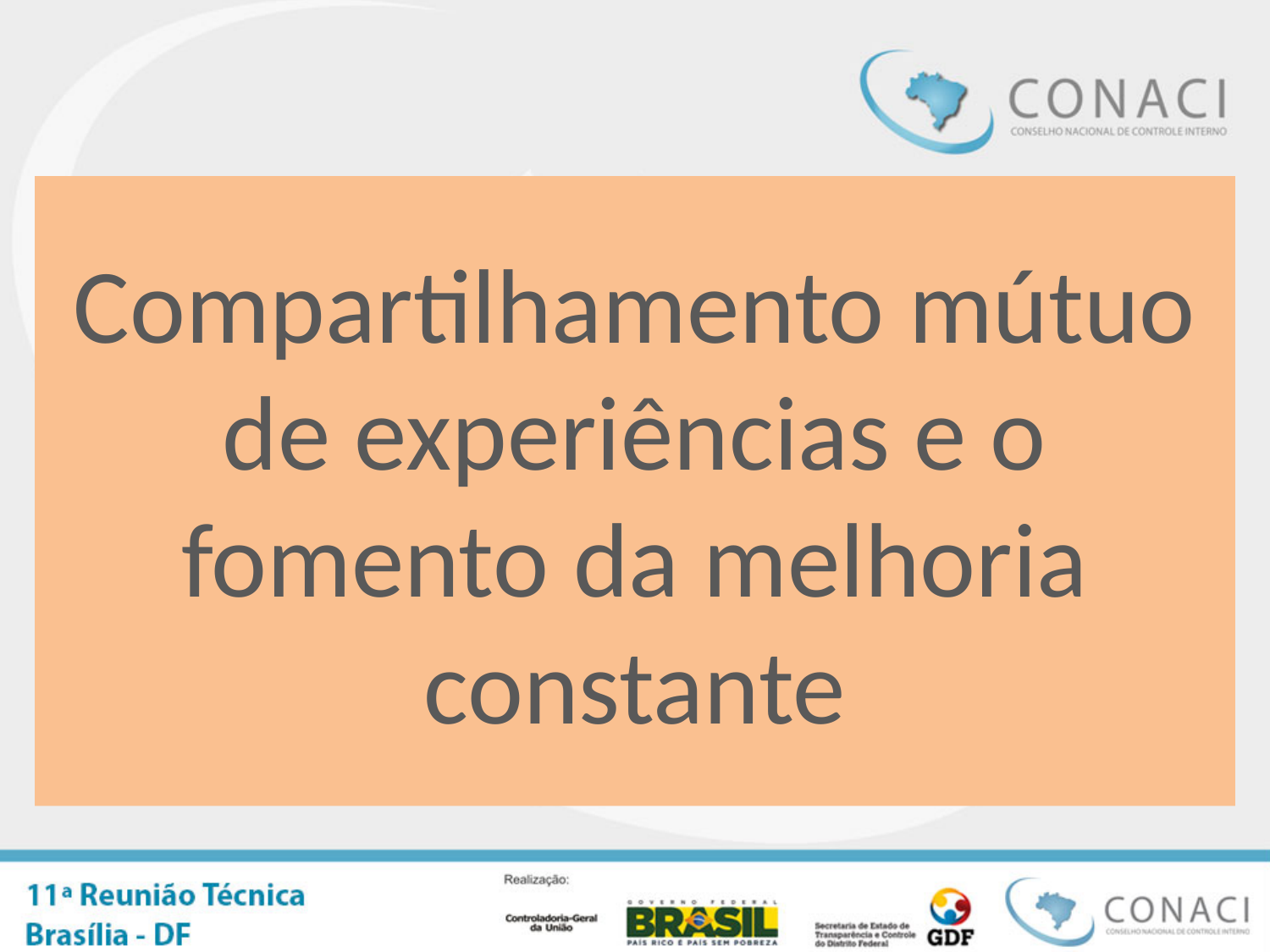

# Compartilhamento mútuo de experiências e o fomento da melhoria constante